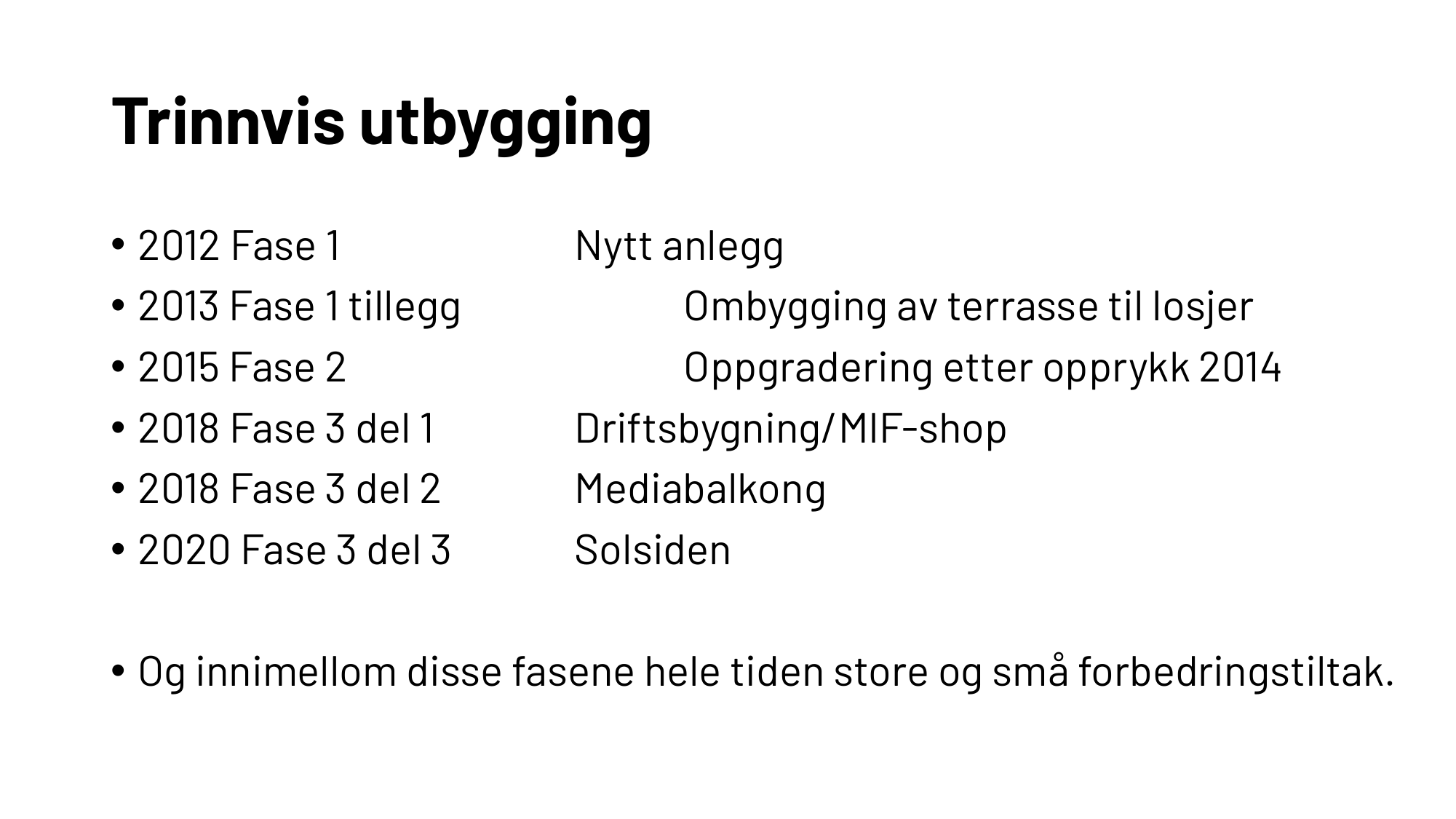

# Trinnvis utbygging
2012 Fase 1 			Nytt anlegg
2013 Fase 1 tillegg 		Ombygging av terrasse til losjer
2015 Fase 2  			Oppgradering etter opprykk 2014
2018 Fase 3 del 1		Driftsbygning/MIF-shop
2018 Fase 3 del 2		Mediabalkong
2020 Fase 3 del 3		Solsiden

Og innimellom disse fasene hele tiden store og små forbedringstiltak.